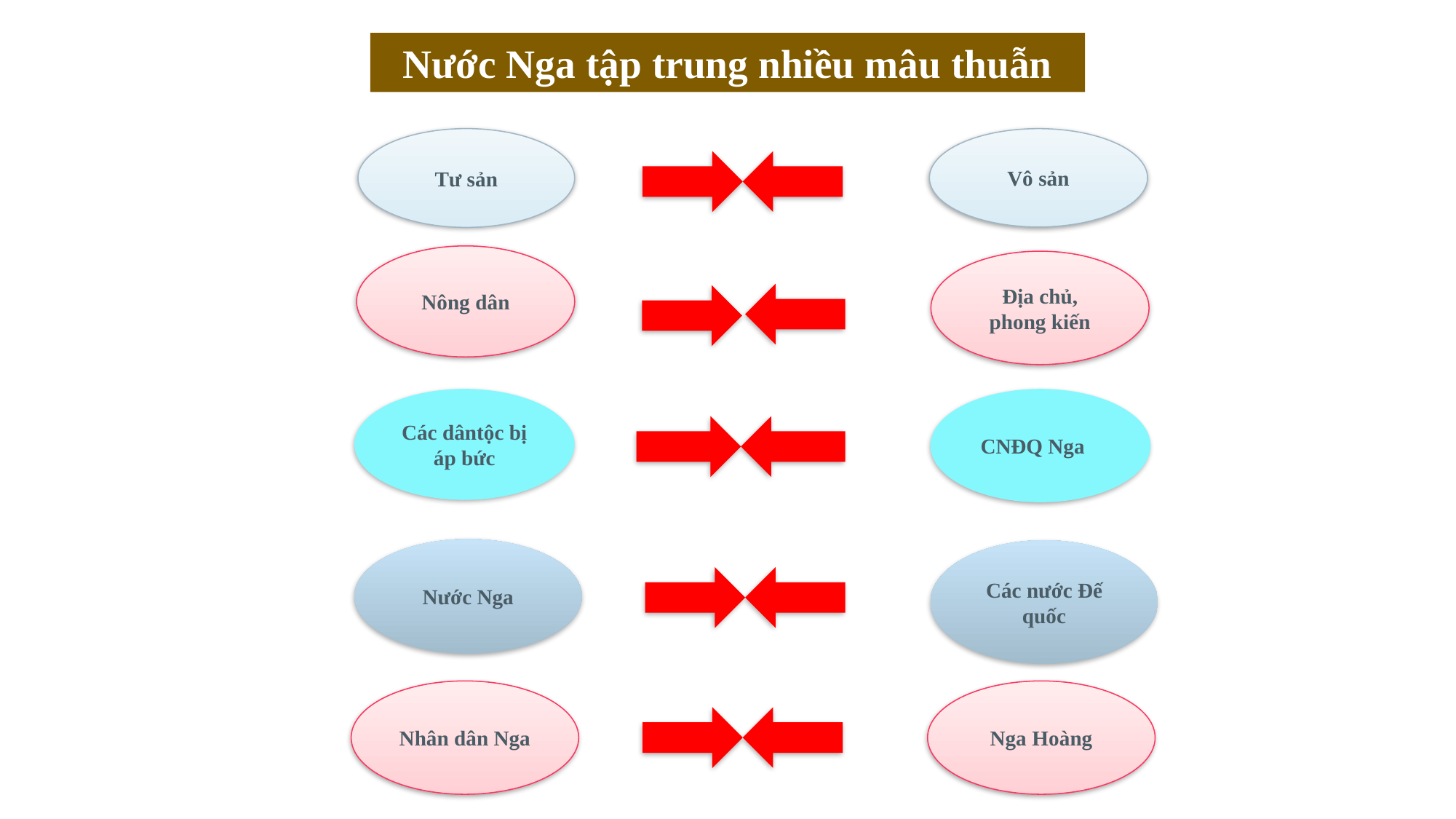

Nước Nga tập trung nhiều mâu thuẫn
Vô sản
Tư sản

Nông dân
Địa chủ, phong kiến

Các dântộc bị áp bức
CNĐQ Nga

Nước Nga
Các nước Đế quốc

Nhân dân Nga
Nga Hoàng